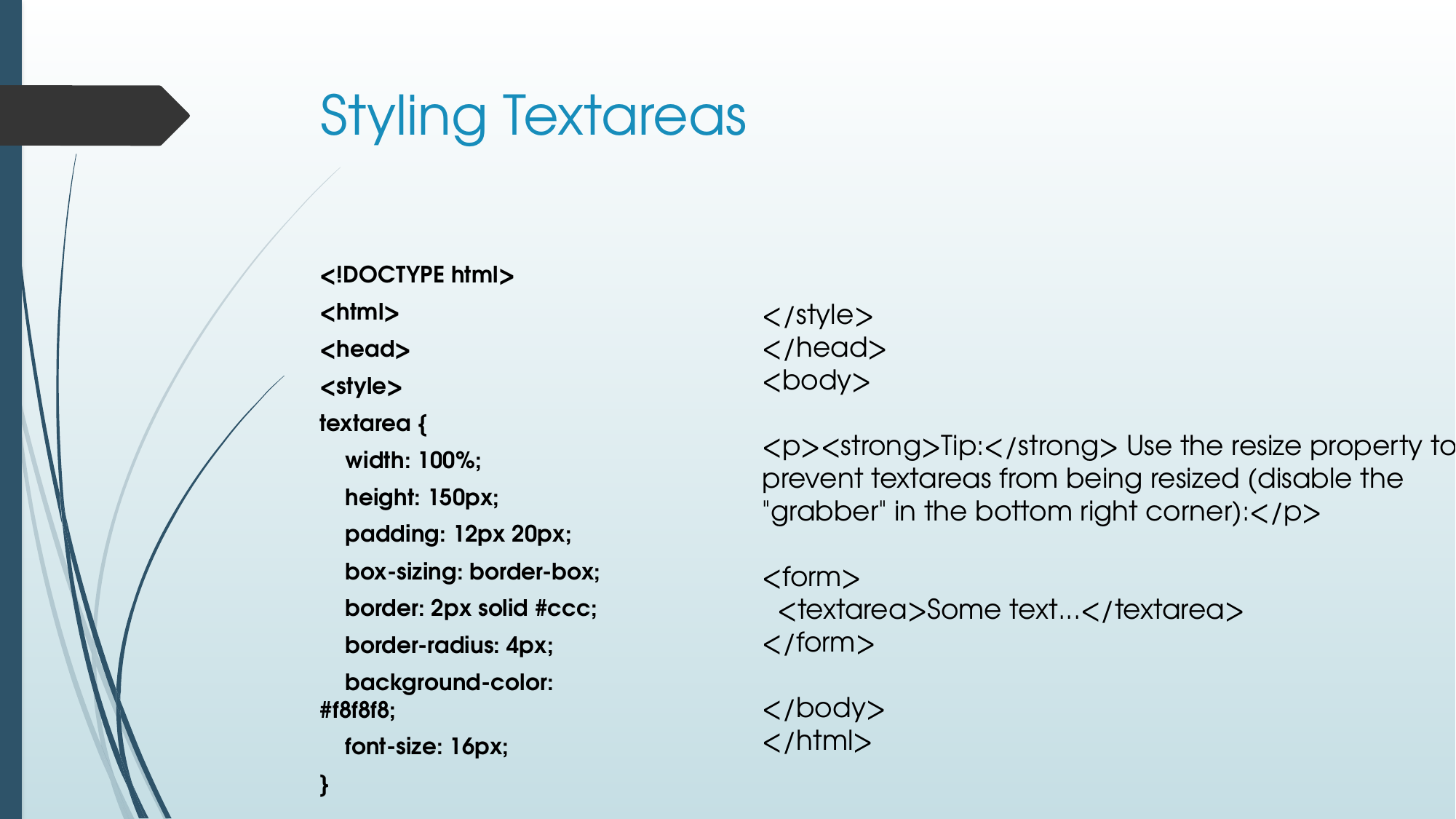

# Styling Textareas
<!DOCTYPE html>
<html>
<head>
<style>
textarea {
    width: 100%;
    height: 150px;
    padding: 12px 20px;
    box-sizing: border-box;
    border: 2px solid #ccc;
    border-radius: 4px;
    background-color: #f8f8f8;
    font-size: 16px;
}

</style>
</head>
<body>

<p><strong>Tip:</strong> Use the resize property to prevent textareas from being resized (disable the "grabber" in the bottom right corner):</p>

<form>
  <textarea>Some text...</textarea>
</form>

</body>
</html>